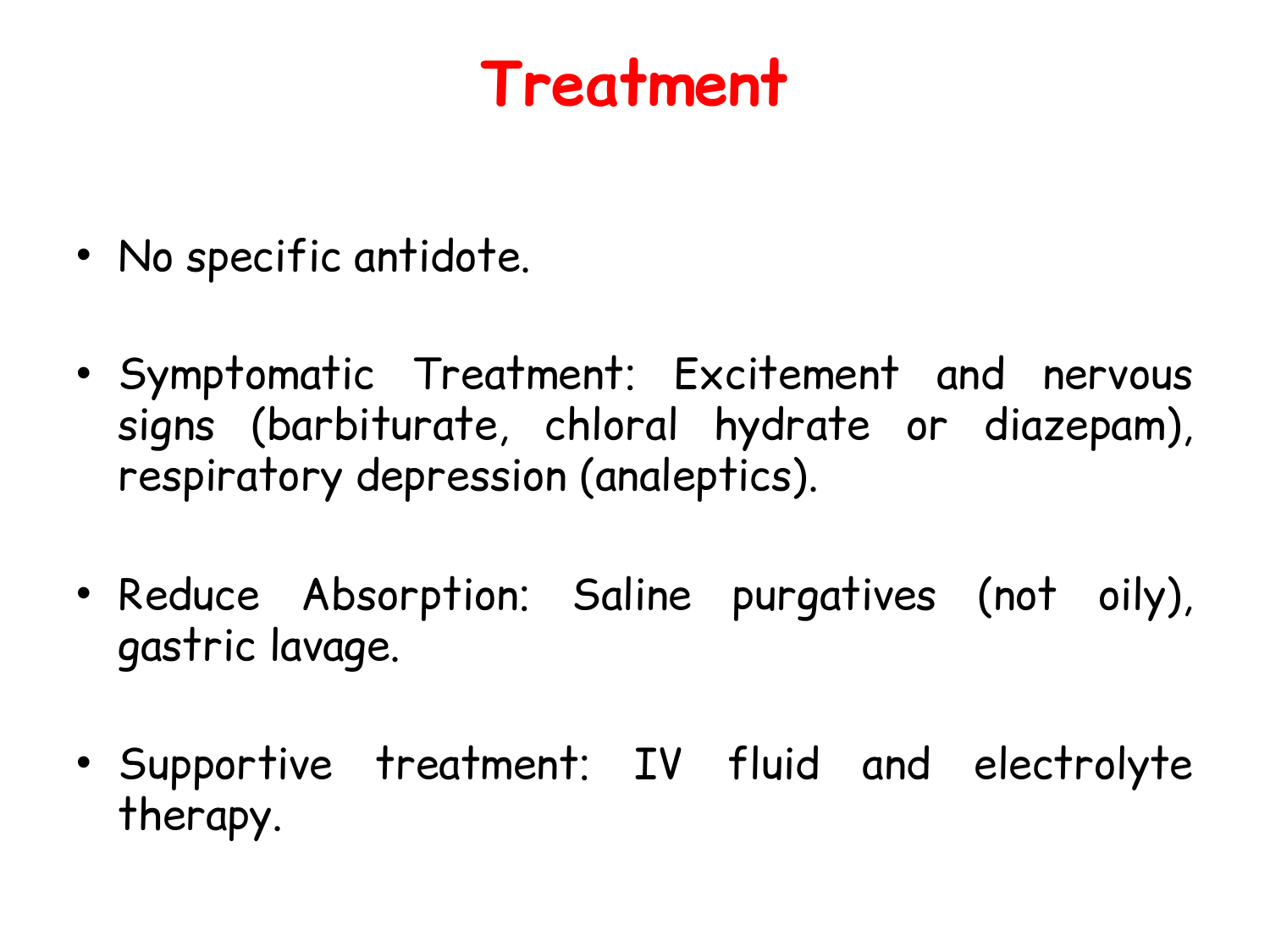

# Treatment
No specific antidote.

Symptomatic Treatment: Excitement and nervous signs (barbiturate, chloral hydrate or diazepam), respiratory depression (analeptics).

Reduce Absorption: Saline purgatives (not oily), gastric lavage.

Supportive treatment: IV fluid and electrolyte therapy.